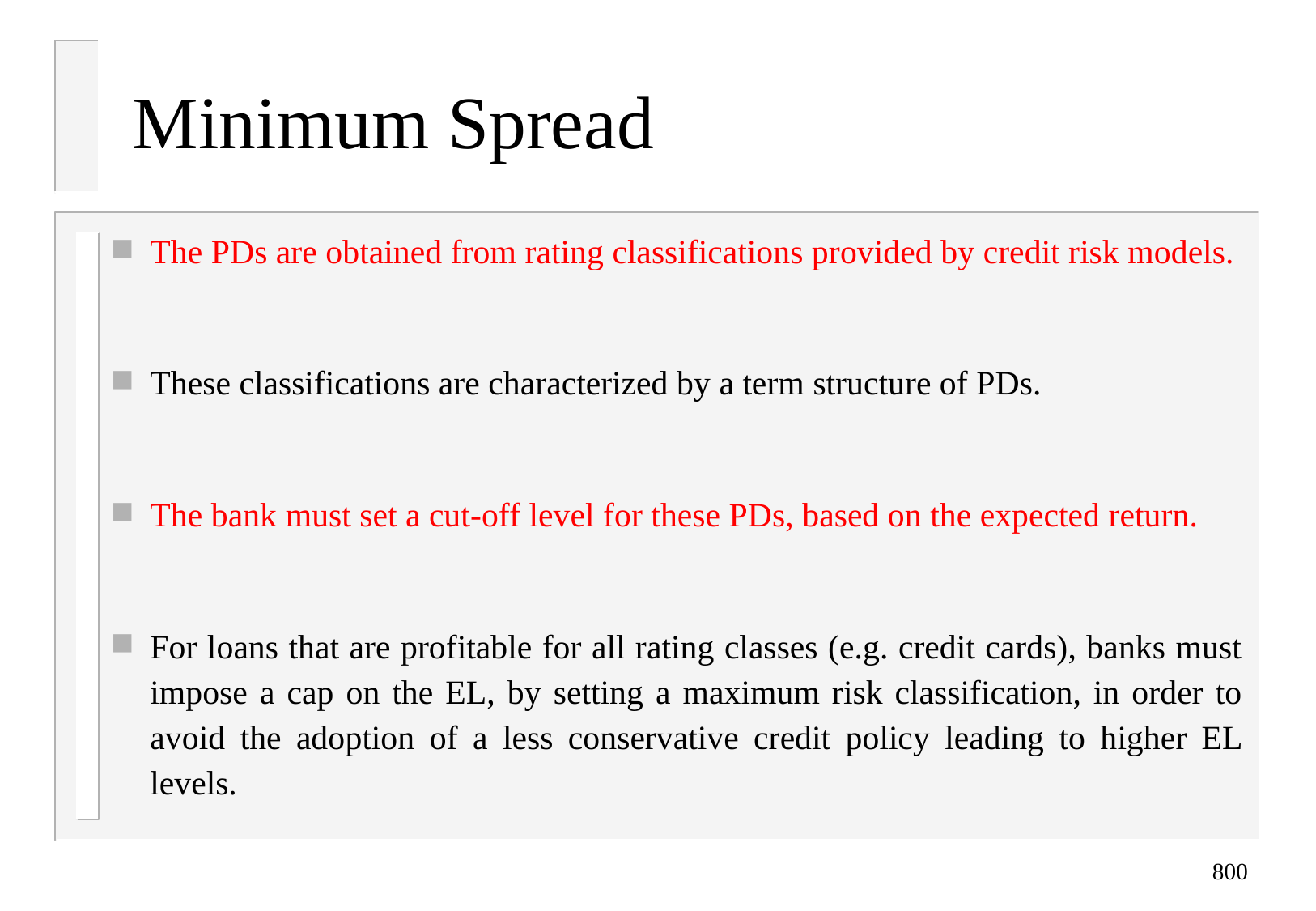

# Minimum Spread
The PDs are obtained from rating classifications provided by credit risk models.

These classifications are characterized by a term structure of PDs.

The bank must set a cut-off level for these PDs, based on the expected return.

For loans that are profitable for all rating classes (e.g. credit cards), banks must impose a cap on the EL, by setting a maximum risk classification, in order to avoid the adoption of a less conservative credit policy leading to higher EL levels.
800